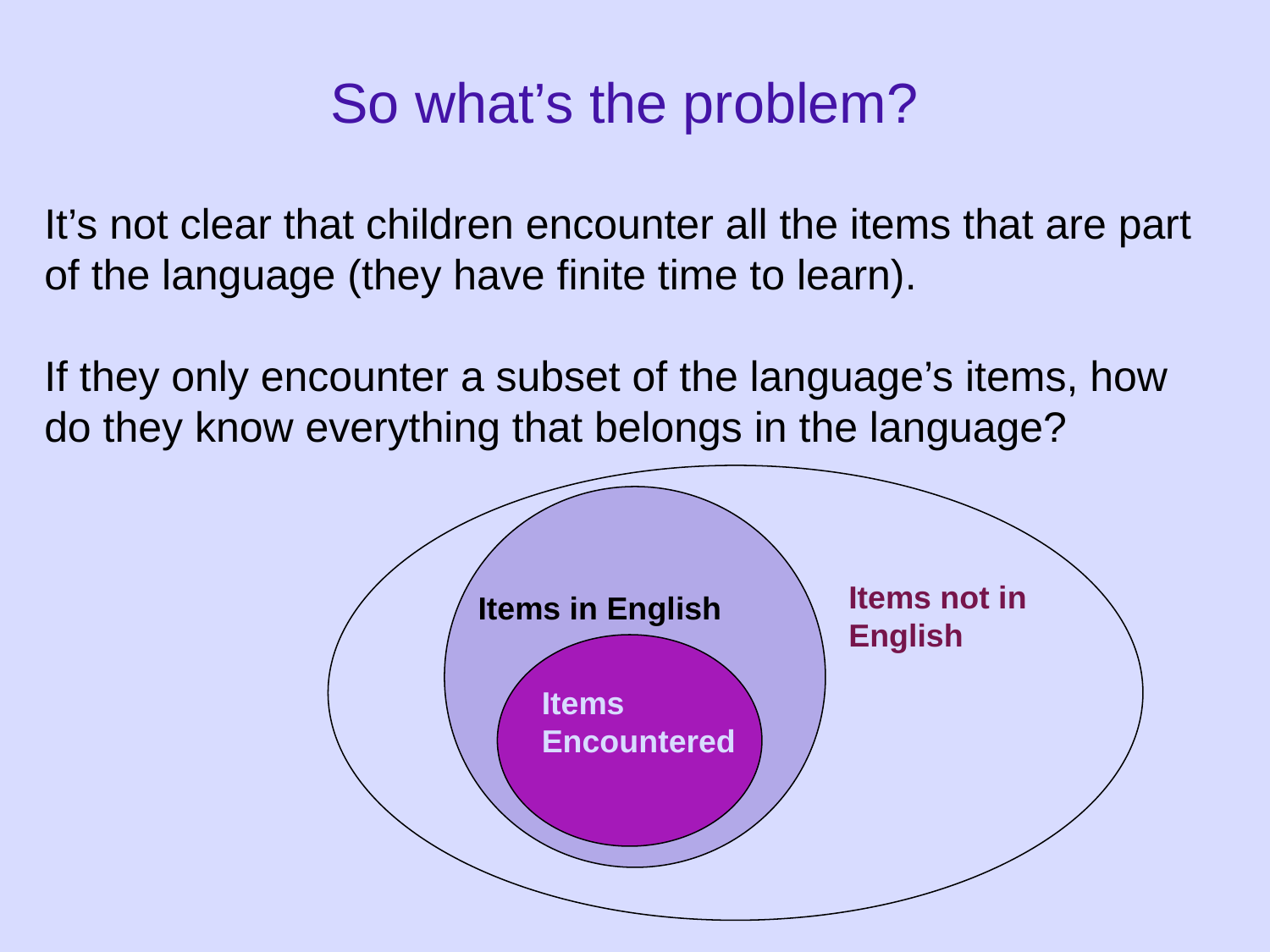

# So what’s the problem?
It’s not clear that children encounter all the items that are part of the language (they have finite time to learn).

If they only encounter a subset of the language’s items, how do they know everything that belongs in the language?

Items not in English
Items in English

Items Encountered